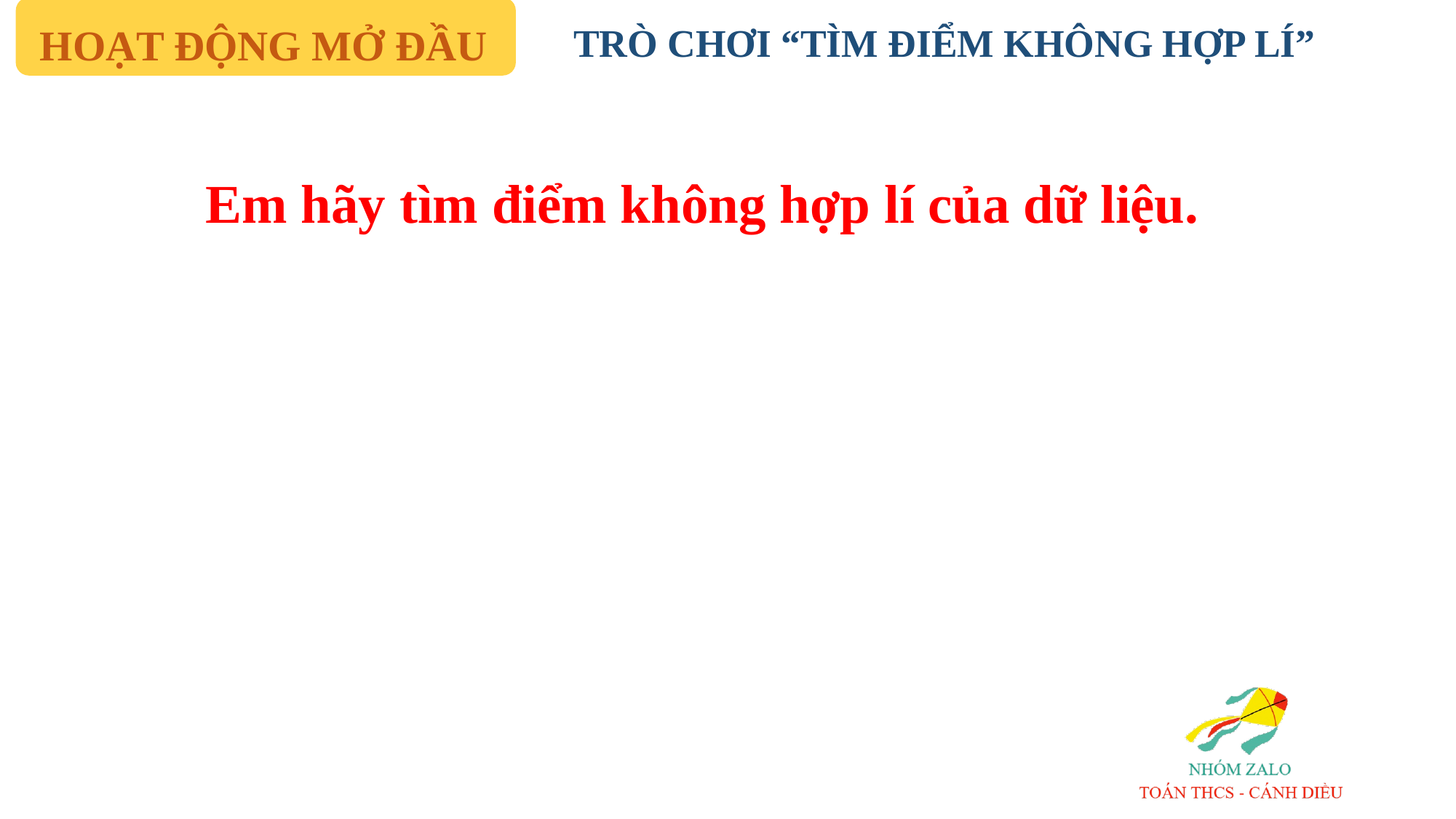

# TRÒ CHƠI “TÌM ĐIỂM KHÔNG HỢP LÍ”

HOẠT ĐỘNG MỞ ĐẦU
Em hãy tìm điểm không hợp lí của dữ liệu.